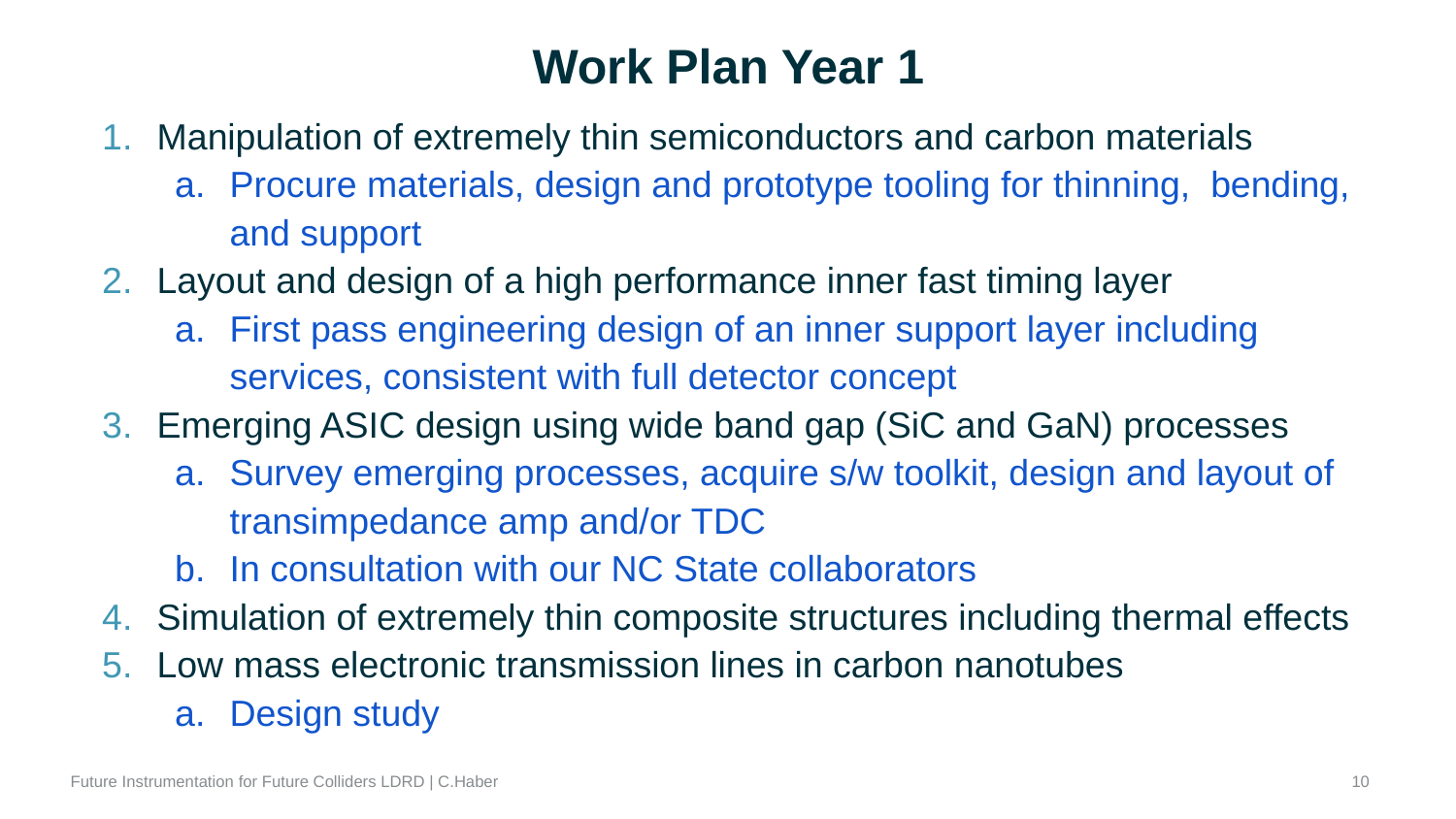

# Work Plan Year 1
Manipulation of extremely thin semiconductors and carbon materials
Procure materials, design and prototype tooling for thinning,  bending, and support
Layout and design of a high performance inner fast timing layer
First pass engineering design of an inner support layer including services, consistent with full detector concept
Emerging ASIC design using wide band gap (SiC and GaN) processes
Survey emerging processes, acquire s/w toolkit, design and layout of transimpedance amp and/or TDC
In consultation with our NC State collaborators
Simulation of extremely thin composite structures including thermal effects
Low mass electronic transmission lines in carbon nanotubes
Design study

10